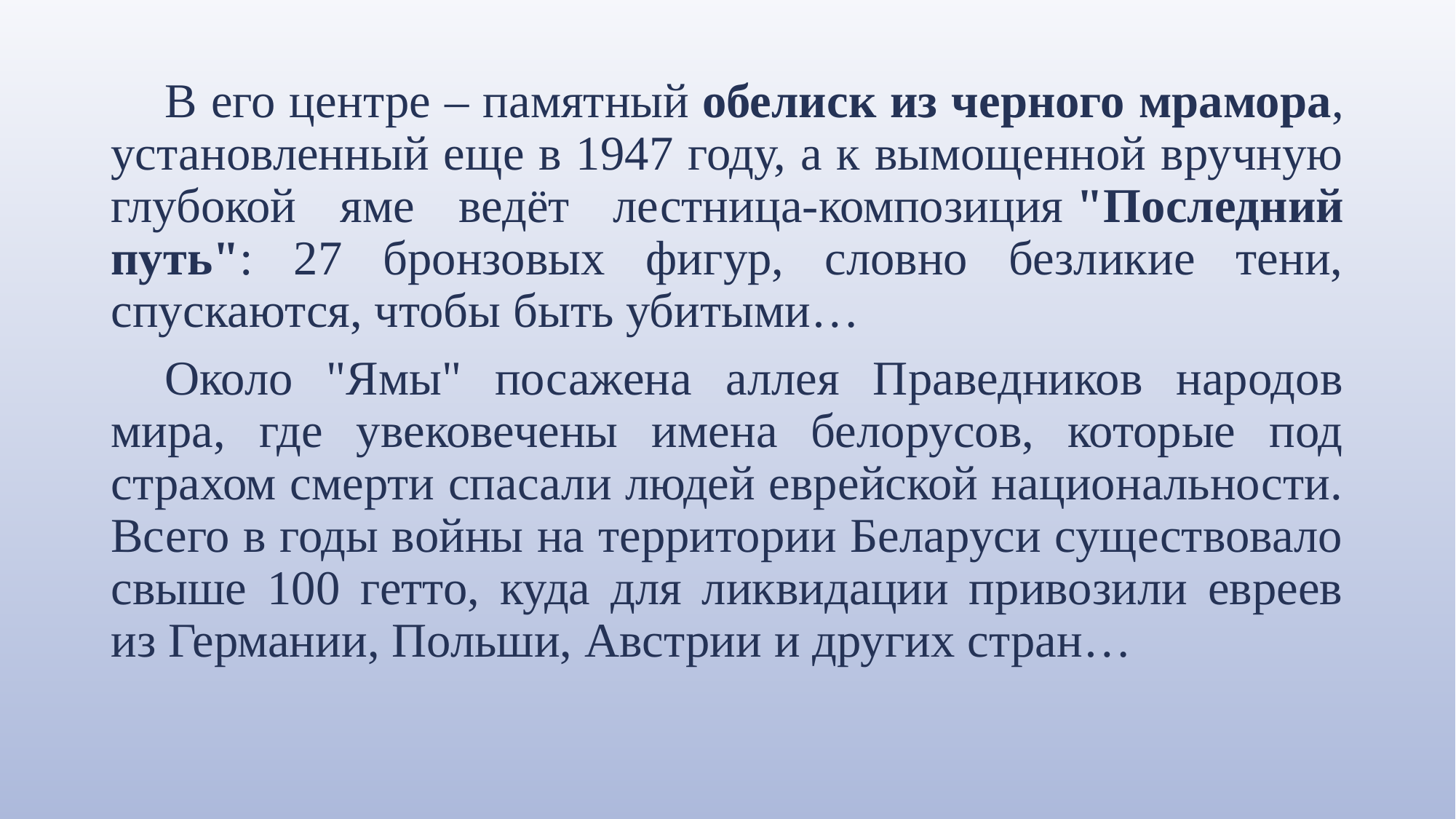

В его центре – памятный обелиск из черного мрамора, установленный еще в 1947 году, а к вымощенной вручную глубокой яме ведёт лестница-композиция "Последний путь": 27 бронзовых фигур, словно безликие тени, спускаются, чтобы быть убитыми…
Около "Ямы" посажена аллея Праведников народов мира, где увековечены имена белорусов, которые под страхом смерти спасали людей еврейской национальности. Всего в годы войны на территории Беларуси существовало свыше 100 гетто, куда для ликвидации привозили евреев из Германии, Польши, Австрии и других стран…